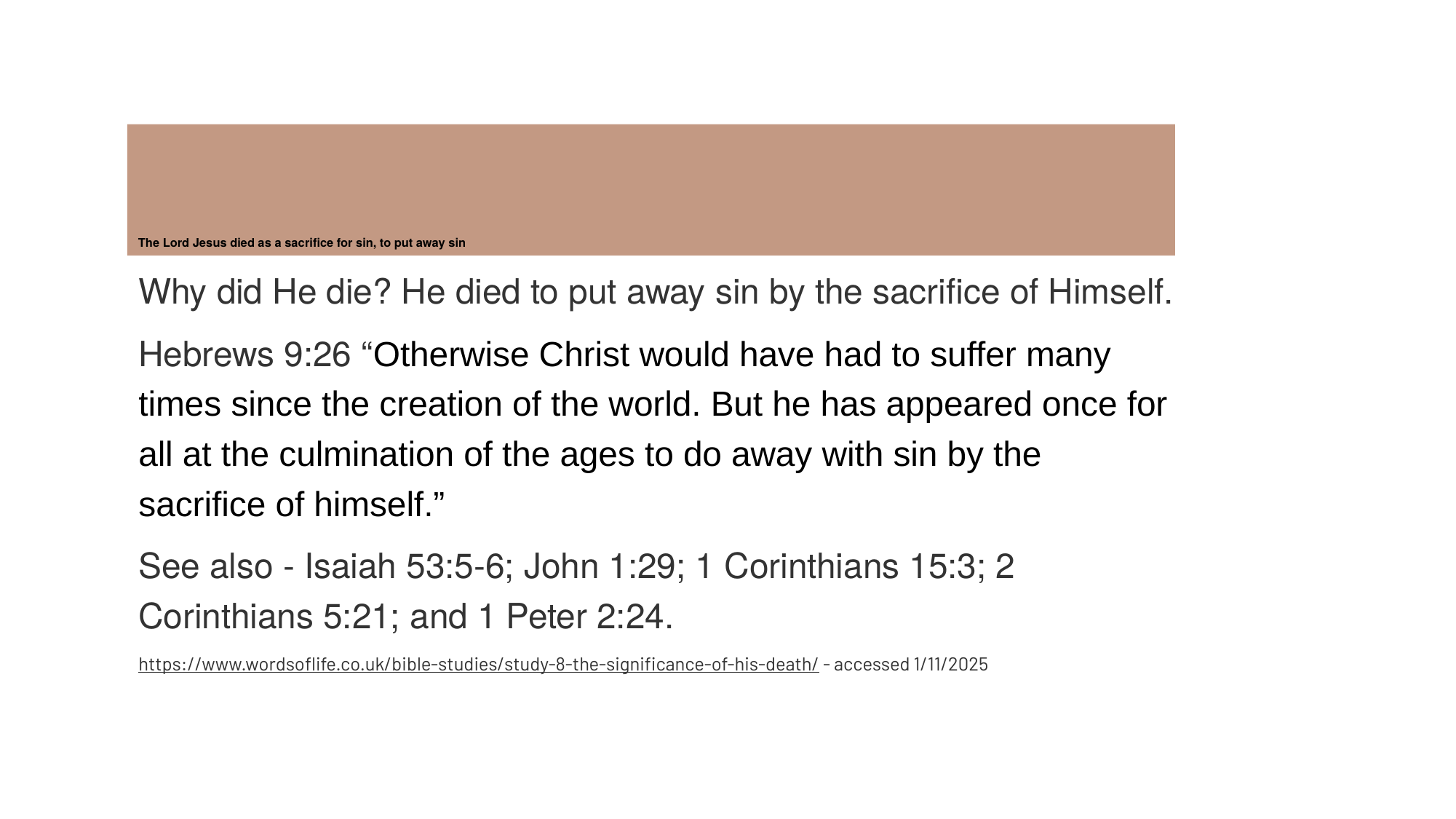

# The Lord Jesus died as a sacrifice for sin, to put away sin
Why did He die? He died to put away sin by the sacrifice of Himself.
Hebrews 9:26 “Otherwise Christ would have had to suffer many times since the creation of the world. But he has appeared once for all at the culmination of the ages to do away with sin by the sacrifice of himself.”
See also - Isaiah 53:5-6; John 1:29; 1 Corinthians 15:3; 2 Corinthians 5:21; and 1 Peter 2:24.
https://www.wordsoflife.co.uk/bible-studies/study-8-the-significance-of-his-death/ - accessed 1/11/2025